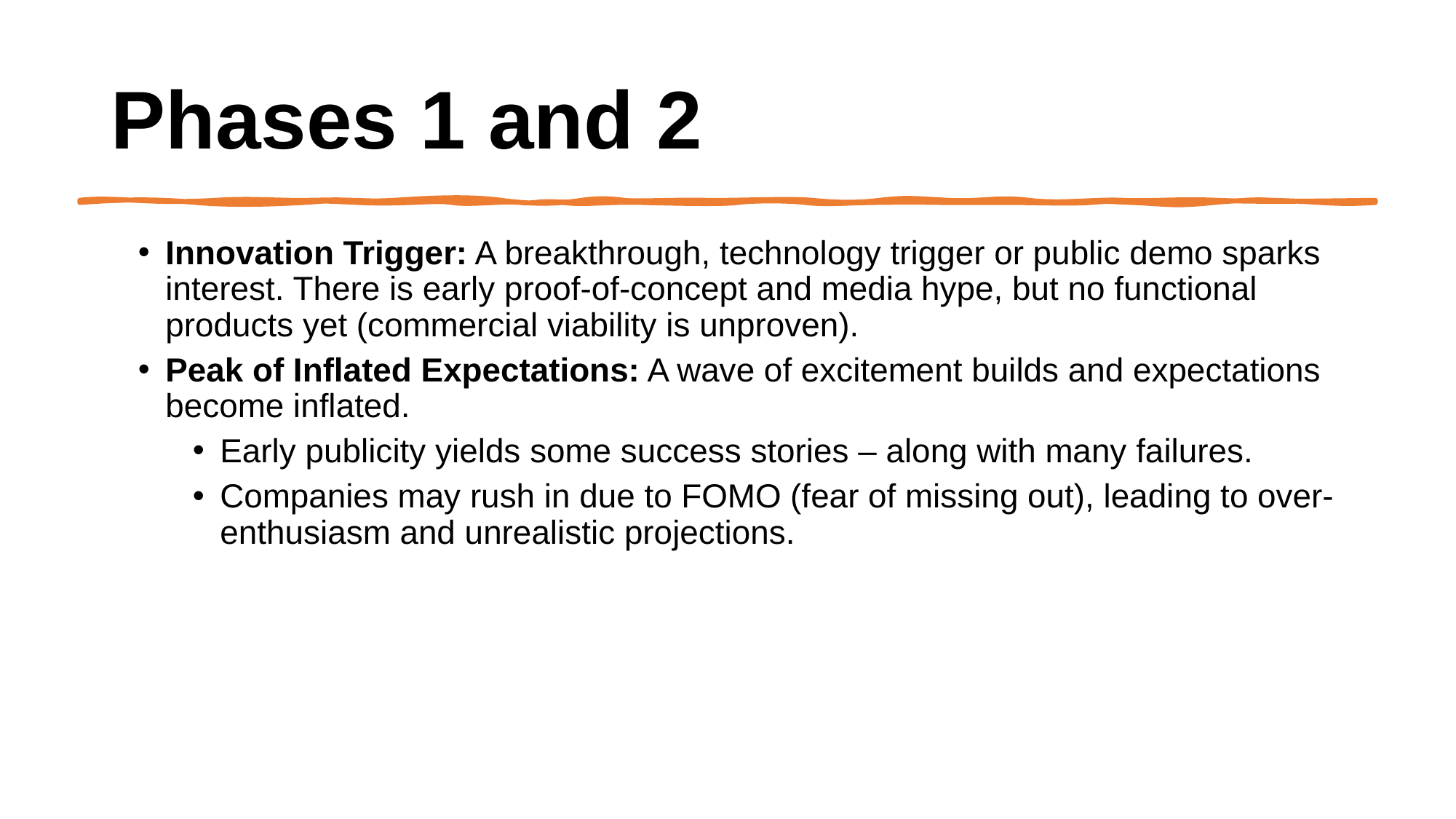

Phases 1 and 2

Innovation Trigger: A breakthrough, technology trigger or public demo sparks interest. There is early proof-of-concept and media hype, but no functional products yet (commercial viability is unproven).
Peak of Inflated Expectations: A wave of excitement builds and expectations become inflated.
Early publicity yields some success stories – along with many failures.
Companies may rush in due to FOMO (fear of missing out), leading to over-enthusiasm and unrealistic projections.